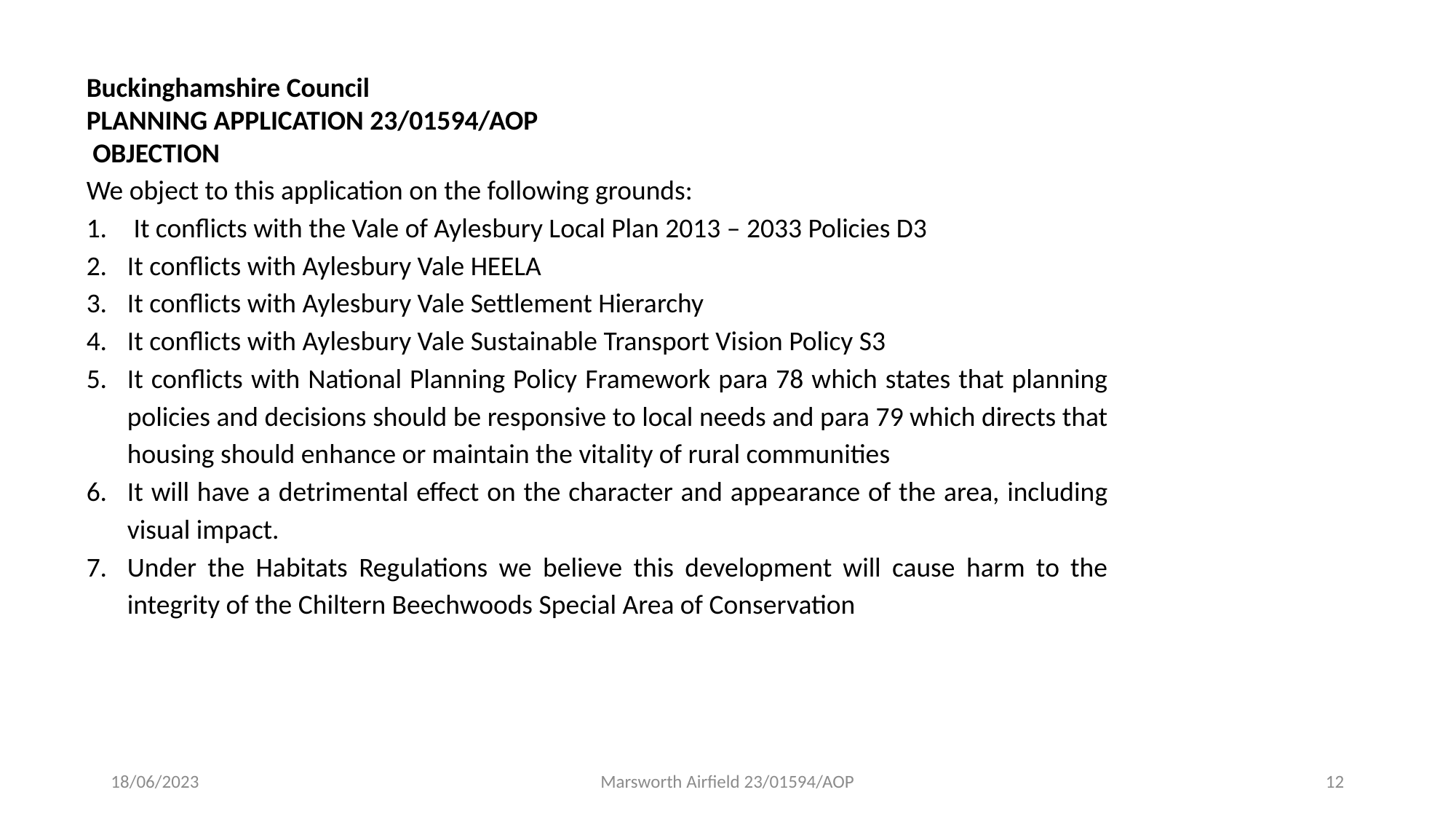

Buckinghamshire Council
PLANNING APPLICATION 23/01594/AOP
 OBJECTION
We object to this application on the following grounds:
 It conflicts with the Vale of Aylesbury Local Plan 2013 – 2033 Policies D3
It conflicts with Aylesbury Vale HEELA
It conflicts with Aylesbury Vale Settlement Hierarchy
It conflicts with Aylesbury Vale Sustainable Transport Vision Policy S3
It conflicts with National Planning Policy Framework para 78 which states that planning policies and decisions should be responsive to local needs and para 79 which directs that housing should enhance or maintain the vitality of rural communities
It will have a detrimental effect on the character and appearance of the area, including visual impact.
Under the Habitats Regulations we believe this development will cause harm to the integrity of the Chiltern Beechwoods Special Area of Conservation
18/06/2023
Marsworth Airfield 23/01594/AOP
12